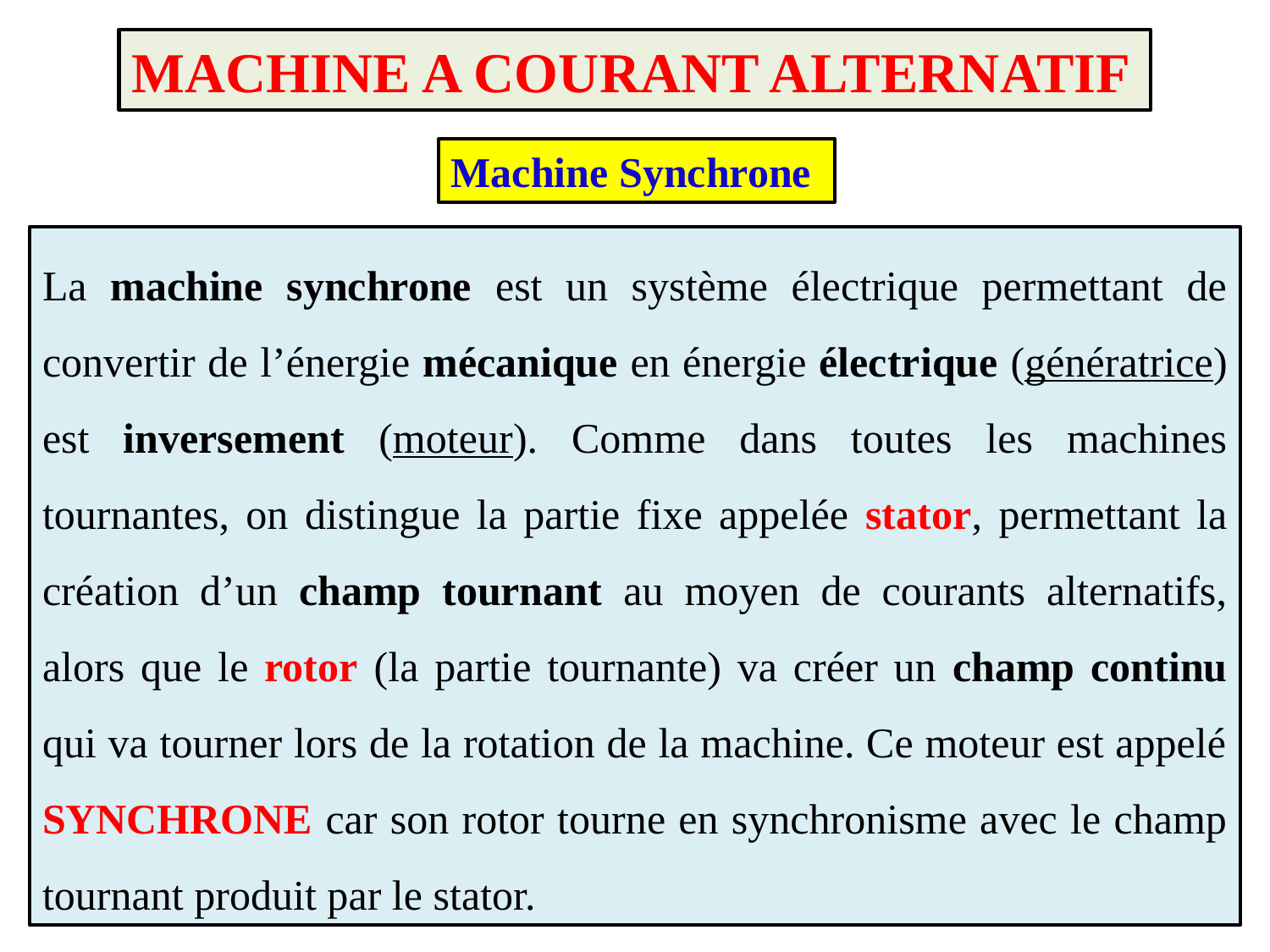

MACHINE A COURANT ALTERNATIF
Machine Synchrone
La machine synchrone est un système électrique permettant de convertir de l’énergie mécanique en énergie électrique (génératrice) est inversement (moteur). Comme dans toutes les machines tournantes, on distingue la partie fixe appelée stator, permettant la création d’un champ tournant au moyen de courants alternatifs, alors que le rotor (la partie tournante) va créer un champ continu qui va tourner lors de la rotation de la machine. Ce moteur est appelé SYNCHRONE car son rotor tourne en synchronisme avec le champ tournant produit par le stator.